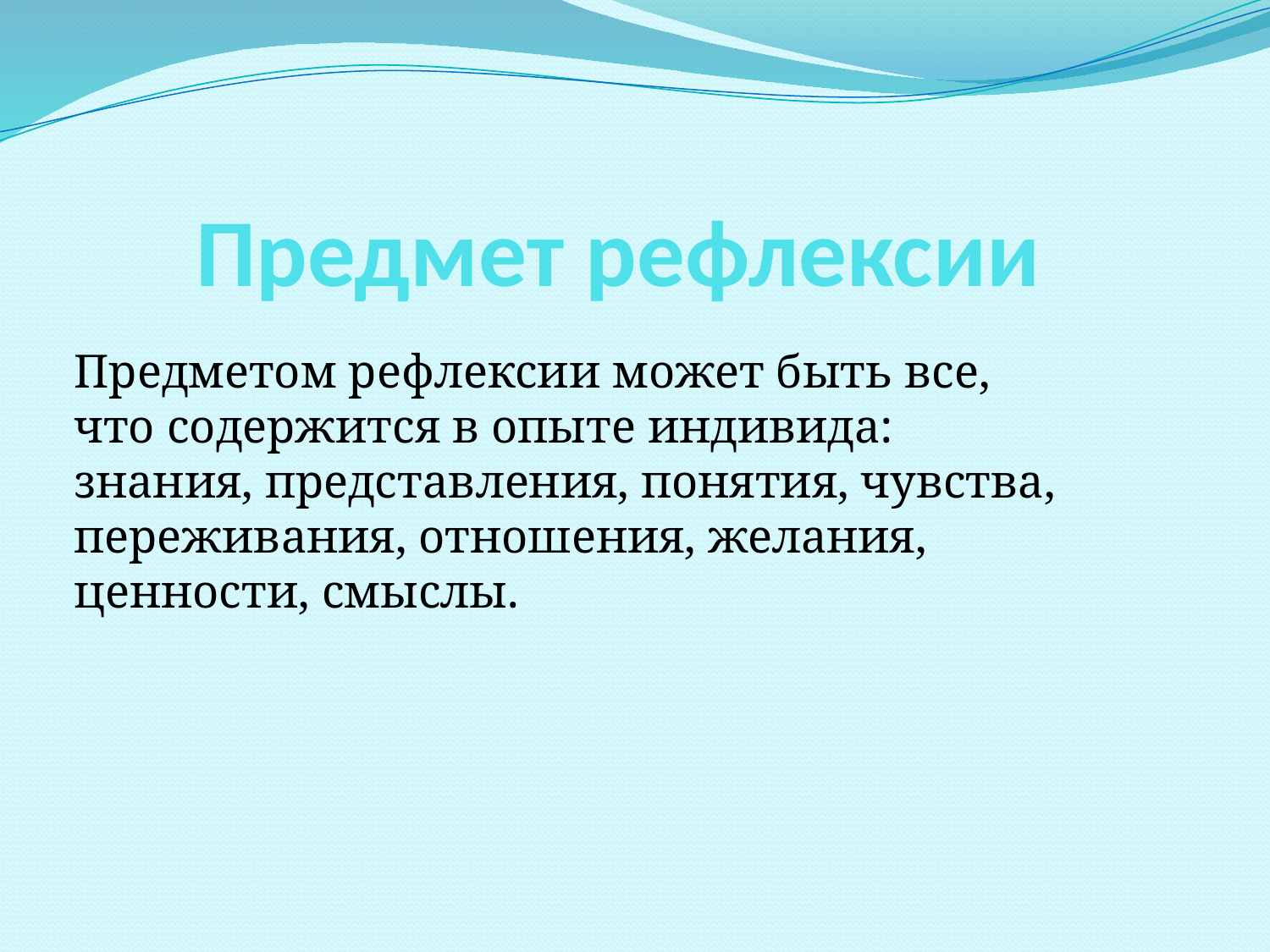

# Предмет рефлексии
Предметом рефлексии может быть все, что содержится в опыте индивида: знания, представления, понятия, чувства, переживания, отношения, желания, ценности, смыслы.